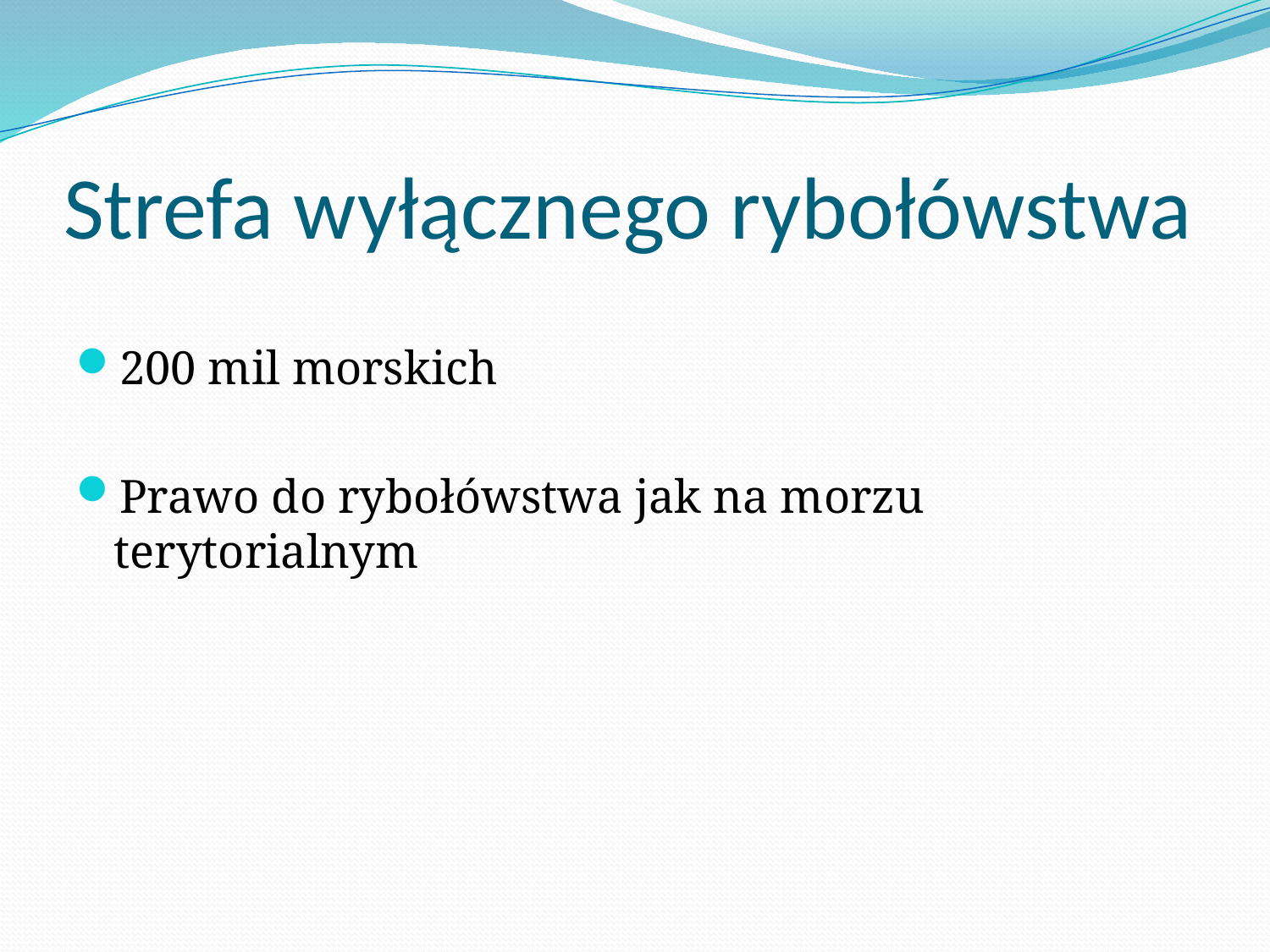

# Strefa wyłącznego rybołówstwa

200 mil morskich

Prawo do rybołówstwa jak na morzu terytorialnym